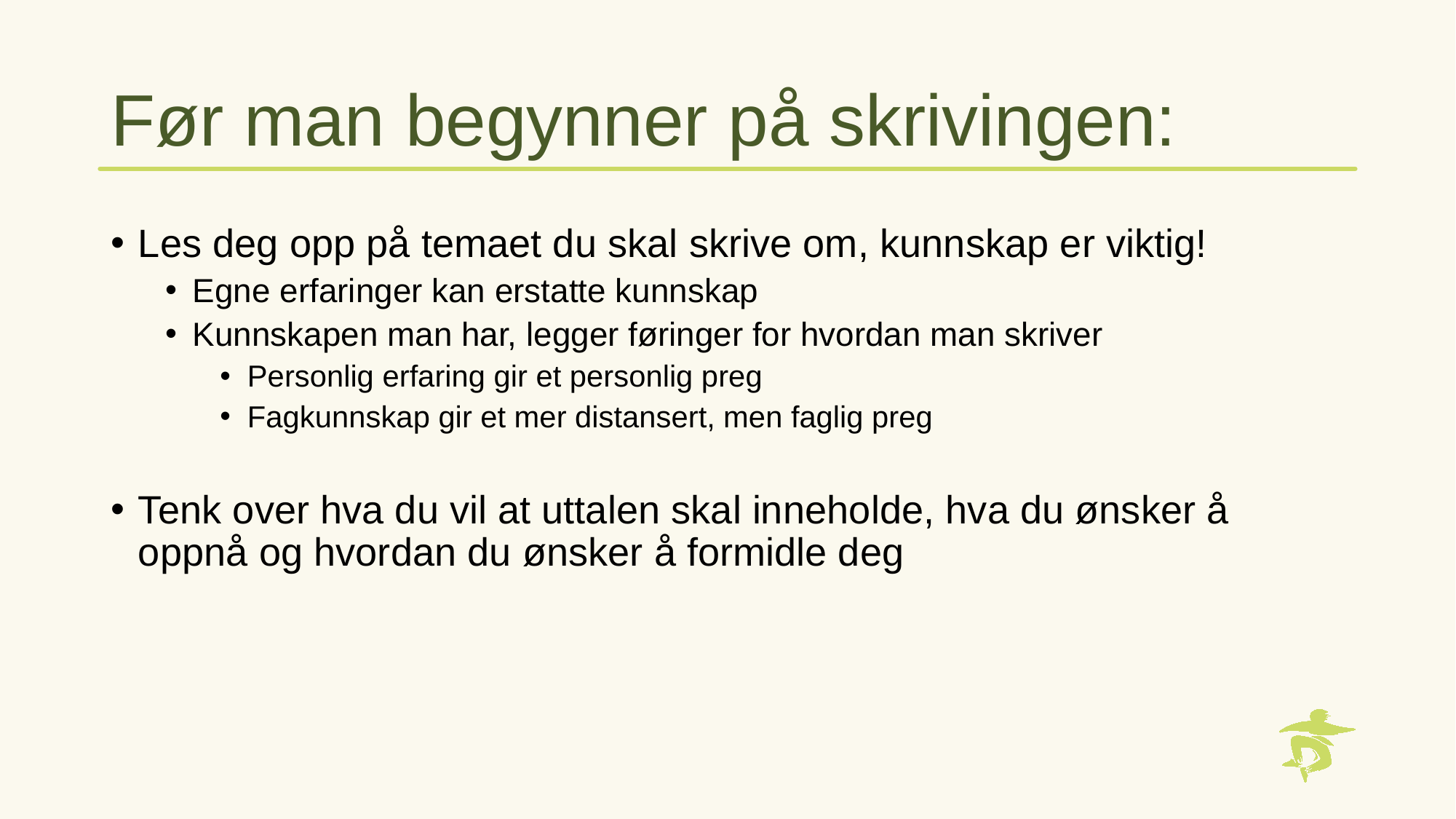

# Før man begynner på skrivingen:
Les deg opp på temaet du skal skrive om, kunnskap er viktig!
Egne erfaringer kan erstatte kunnskap
Kunnskapen man har, legger føringer for hvordan man skriver
Personlig erfaring gir et personlig preg
Fagkunnskap gir et mer distansert, men faglig preg

Tenk over hva du vil at uttalen skal inneholde, hva du ønsker å oppnå og hvordan du ønsker å formidle deg